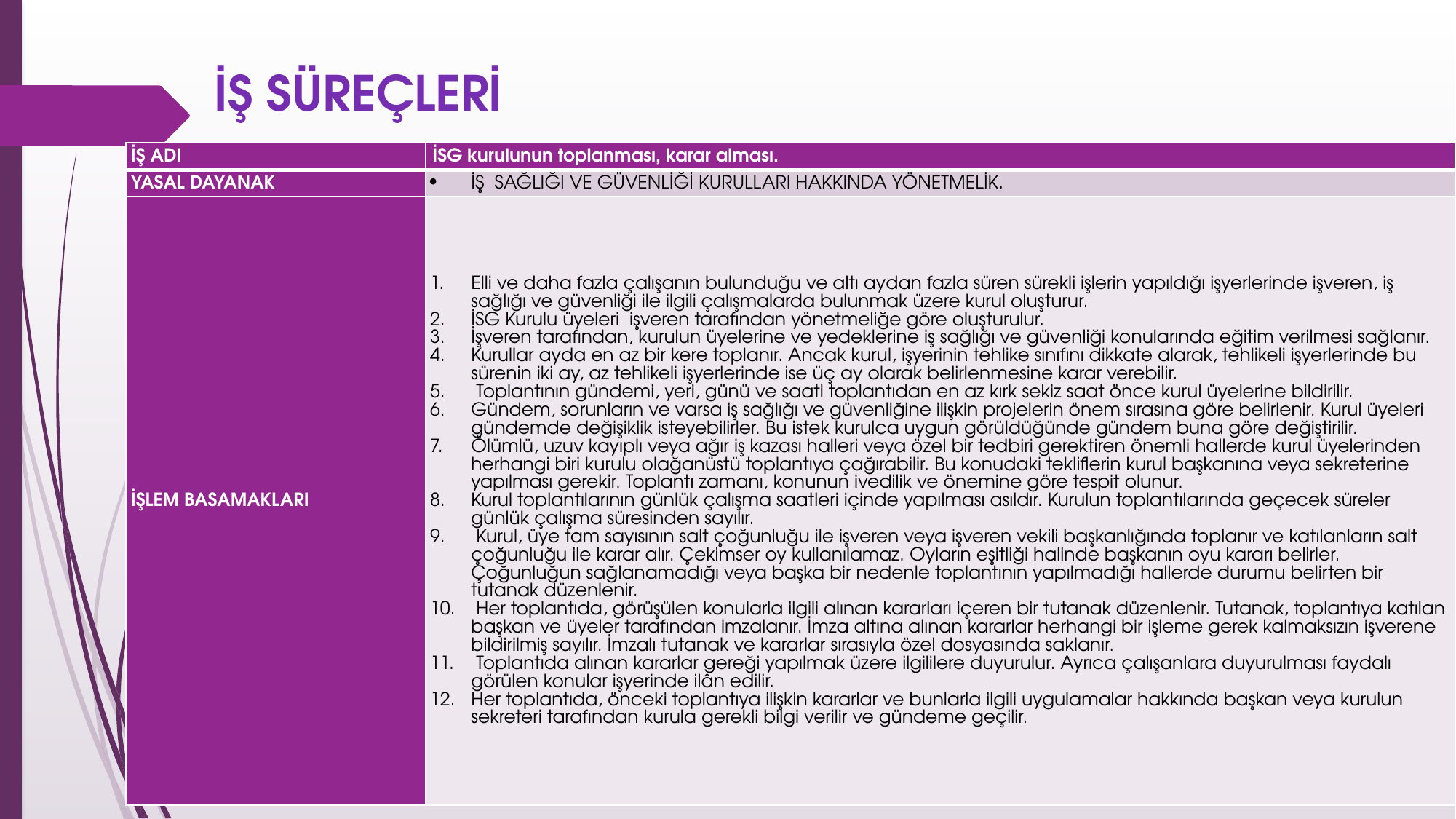

# İŞ SÜREÇLERİ
| İŞ ADI | İSG kurulunun toplanması, karar alması. |
| --- | --- |
| YASAL DAYANAK | İŞ SAĞLIĞI VE GÜVENLİĞİ KURULLARI HAKKINDA YÖNETMELİK. |
| İŞLEM BASAMAKLARI | Elli ve daha fazla çalışanın bulunduğu ve altı aydan fazla süren sürekli işlerin yapıldığı işyerlerinde işveren, iş sağlığı ve güvenliği ile ilgili çalışmalarda bulunmak üzere kurul oluşturur. İSG Kurulu üyeleri işveren tarafından yönetmeliğe göre oluşturulur. İşveren tarafından, kurulun üyelerine ve yedeklerine iş sağlığı ve güvenliği konularında eğitim verilmesi sağlanır. Kurullar ayda en az bir kere toplanır. Ancak kurul, işyerinin tehlike sınıfını dikkate alarak, tehlikeli işyerlerinde bu sürenin iki ay, az tehlikeli işyerlerinde ise üç ay olarak belirlenmesine karar verebilir. Toplantının gündemi, yeri, günü ve saati toplantıdan en az kırk sekiz saat önce kurul üyelerine bildirilir. Gündem, sorunların ve varsa iş sağlığı ve güvenliğine ilişkin projelerin önem sırasına göre belirlenir. Kurul üyeleri gündemde değişiklik isteyebilirler. Bu istek kurulca uygun görüldüğünde gündem buna göre değiştirilir. Ölümlü, uzuv kayıplı veya ağır iş kazası halleri veya özel bir tedbiri gerektiren önemli hallerde kurul üyelerinden herhangi biri kurulu olağanüstü toplantıya çağırabilir. Bu konudaki tekliflerin kurul başkanına veya sekreterine yapılması gerekir. Toplantı zamanı, konunun ivedilik ve önemine göre tespit olunur. Kurul toplantılarının günlük çalışma saatleri içinde yapılması asıldır. Kurulun toplantılarında geçecek süreler günlük çalışma süresinden sayılır. Kurul, üye tam sayısının salt çoğunluğu ile işveren veya işveren vekili başkanlığında toplanır ve katılanların salt çoğunluğu ile karar alır. Çekimser oy kullanılamaz. Oyların eşitliği halinde başkanın oyu kararı belirler. Çoğunluğun sağlanamadığı veya başka bir nedenle toplantının yapılmadığı hallerde durumu belirten bir tutanak düzenlenir. Her toplantıda, görüşülen konularla ilgili alınan kararları içeren bir tutanak düzenlenir. Tutanak, toplantıya katılan başkan ve üyeler tarafından imzalanır. İmza altına alınan kararlar herhangi bir işleme gerek kalmaksızın işverene bildirilmiş sayılır. İmzalı tutanak ve kararlar sırasıyla özel dosyasında saklanır. Toplantıda alınan kararlar gereği yapılmak üzere ilgililere duyurulur. Ayrıca çalışanlara duyurulması faydalı görülen konular işyerinde ilân edilir. Her toplantıda, önceki toplantıya ilişkin kararlar ve bunlarla ilgili uygulamalar hakkında başkan veya kurulun sekreteri tarafından kurula gerekli bilgi verilir ve gündeme geçilir. |
Kaçış Merdiveni:
Oteller, moteller ve yatakhaneler
MADDE 50- (1) Otellerin, motellerin ve diğer binaların yatakhane olarak kullanılan bölümlerinin aşağıda belirtilen şartlara uygun olması gerekir:
a) Yatak odaları, iç koridordan en az 60 dakika yangına karşı dayanıklı bir duvar ile ayrılır. Toplam yatak sayısı 20’den fazla veya kat sayısı ikiden fazla olan otellerde her katta en az 2 çıkış sağlanır. Yatak sayısı 20’den az ve yapı yüksekliği 15.50 m’den az olan bina veya bloklarda ise, merdiven korunumlu yapıldığı veya basınçlandırıldığı takdirde, tek merdiven yeterli kabul edilir.